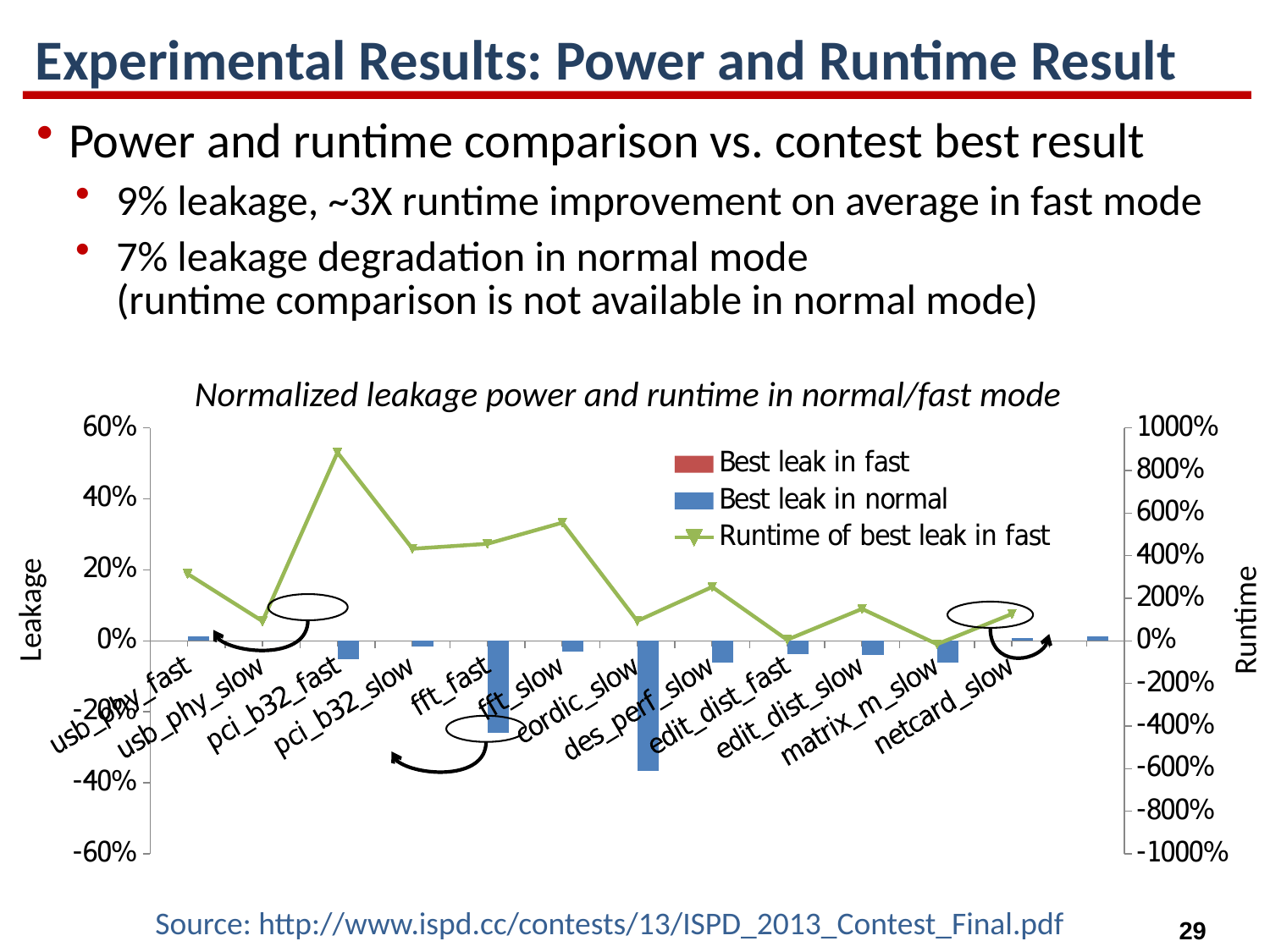

# Experimental Results: Power and Runtime Result
Power and runtime comparison vs. contest best result
9% leakage, ~3X runtime improvement on average in fast mode
7% leakage degradation in normal mode
(runtime comparison is not available in normal mode)
Normalized leakage power and runtime in normal/fast mode

### Chart

| Category |  |  |  |
|---|---|---|---|
| usb_phy_fast | 0.012578616352201255 | 0.006250000000000089 | 3.1428571428571423 |
| usb_phy_slow | 0.0 | 0.0 | 0.9230769230769229 |
| pci_b32_fast | -0.0528949950932287 | 0.09561960253875768 | 8.8375 |
| pci_b32_slow | -0.015978242393336672 | 0.03990326481257567 | 4.322222222222222 |
| fft_fast | -0.2590651511677422 | 0.5236271322317732 | 4.552727272727273 |
| fft_slow | -0.029645542427497173 | 0.06565544729849426 | 5.545977011494253 |
| cordic_slow | -0.3674864722314469 | 0.2193012264063514 | 0.9319066147859922 |
| des_perf_slow | -0.06067056945183613 | 0.10768795929903896 | 2.5283411336453456 |
| edit_dist_fast | -0.03710641046342633 | -0.021168525297239116 | 0.048578199052132565 |
| edit_dist_slow | -0.039089347079037884 | 0.08867733179221182 | 1.5 |
| matrix_m_slow | -0.06035207041408275 | -0.014612608192872467 | -0.15692108667529103 |
| netcard_slow | 0.008733259987101283 | -0.03479734132673018 | 1.2631224764468372 |
Leakage

Runtime

Source: http://www.ispd.cc/contests/13/ISPD_2013_Contest_Final.pdf